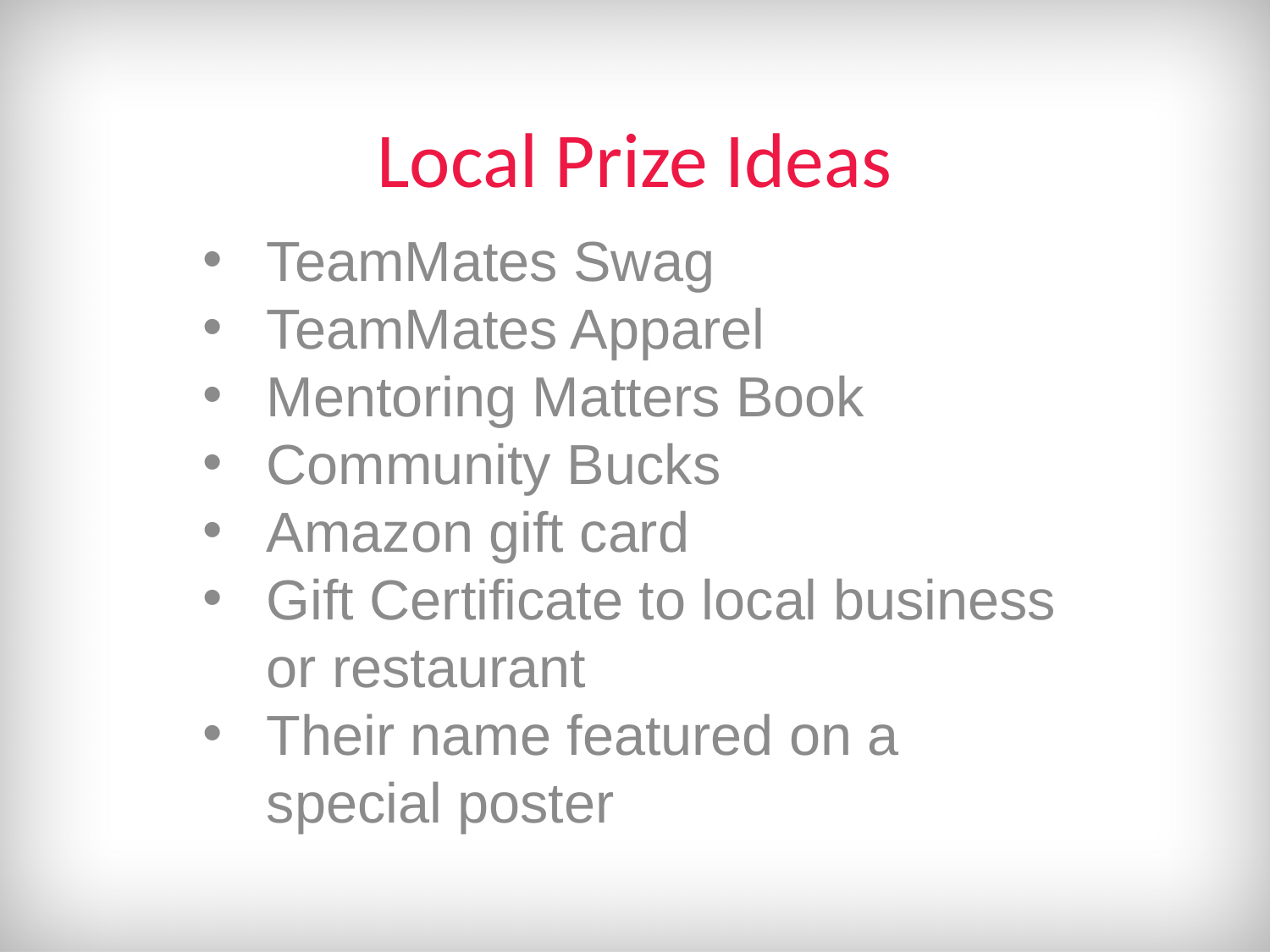

# Local Prize Ideas
TeamMates Swag
TeamMates Apparel
Mentoring Matters Book
Community Bucks
Amazon gift card
Gift Certificate to local business or restaurant
Their name featured on a special poster